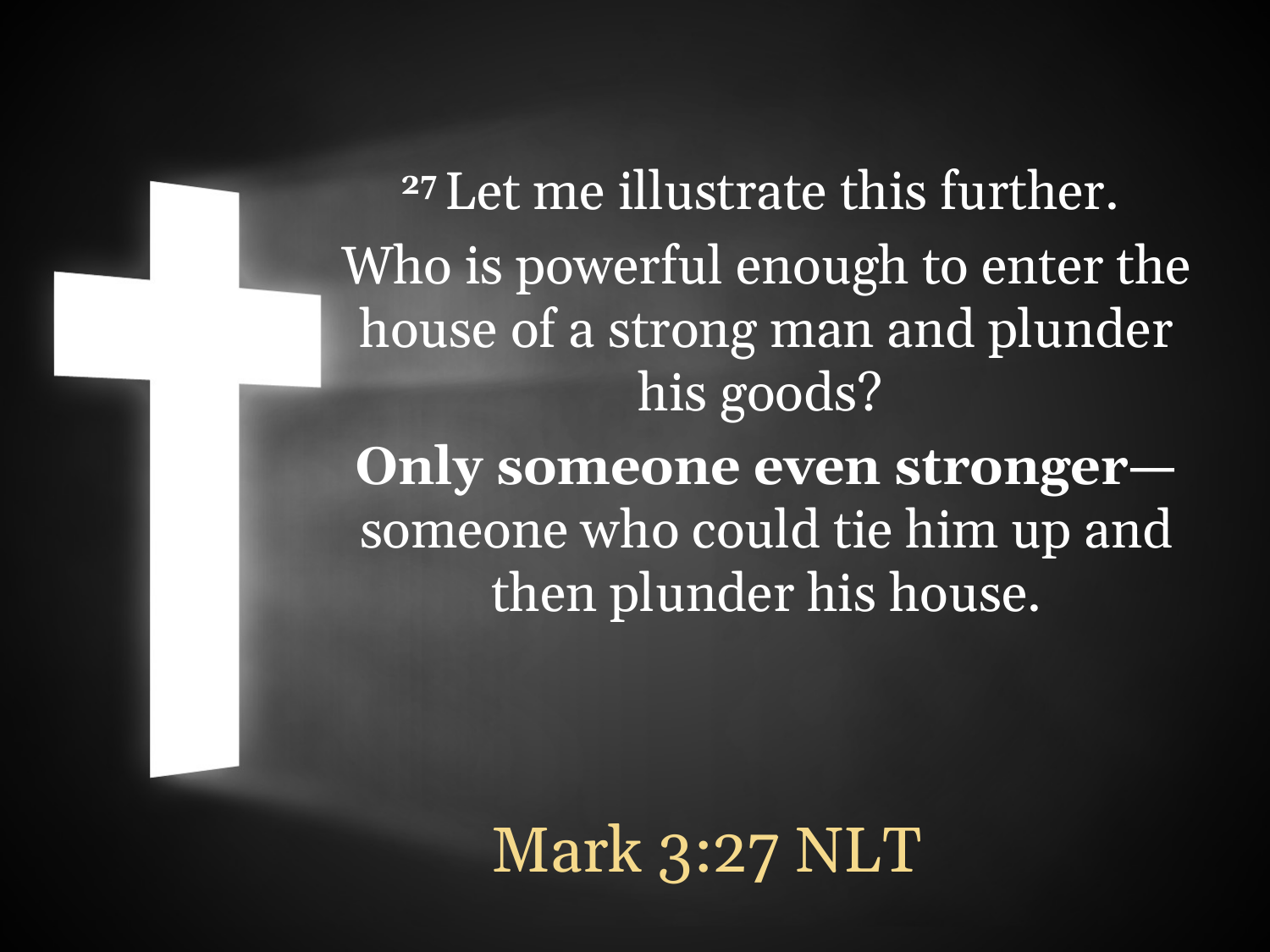

27 Let me illustrate this further.
Who is powerful enough to enter the house of a strong man and plunder his goods?
Only someone even stronger—someone who could tie him up and then plunder his house.
Mark 3:27 NLT